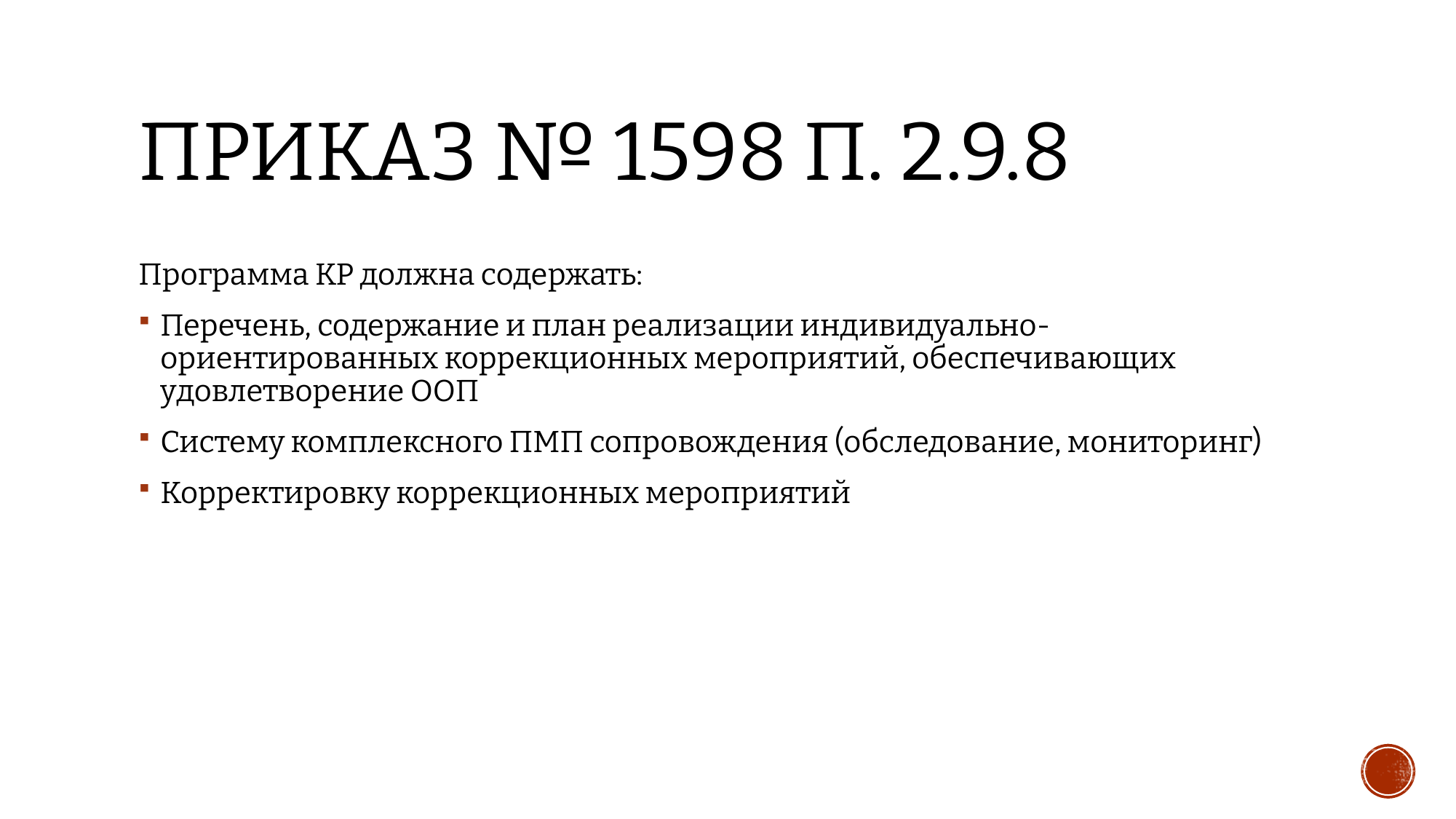

# Приказ № 1598 п. 2.9.8
Программа КР должна содержать:
Перечень, содержание и план реализации индивидуально-ориентированных коррекционных мероприятий, обеспечивающих удовлетворение ООП
Систему комплексного ПМП сопровождения (обследование, мониторинг)
Корректировку коррекционных мероприятий